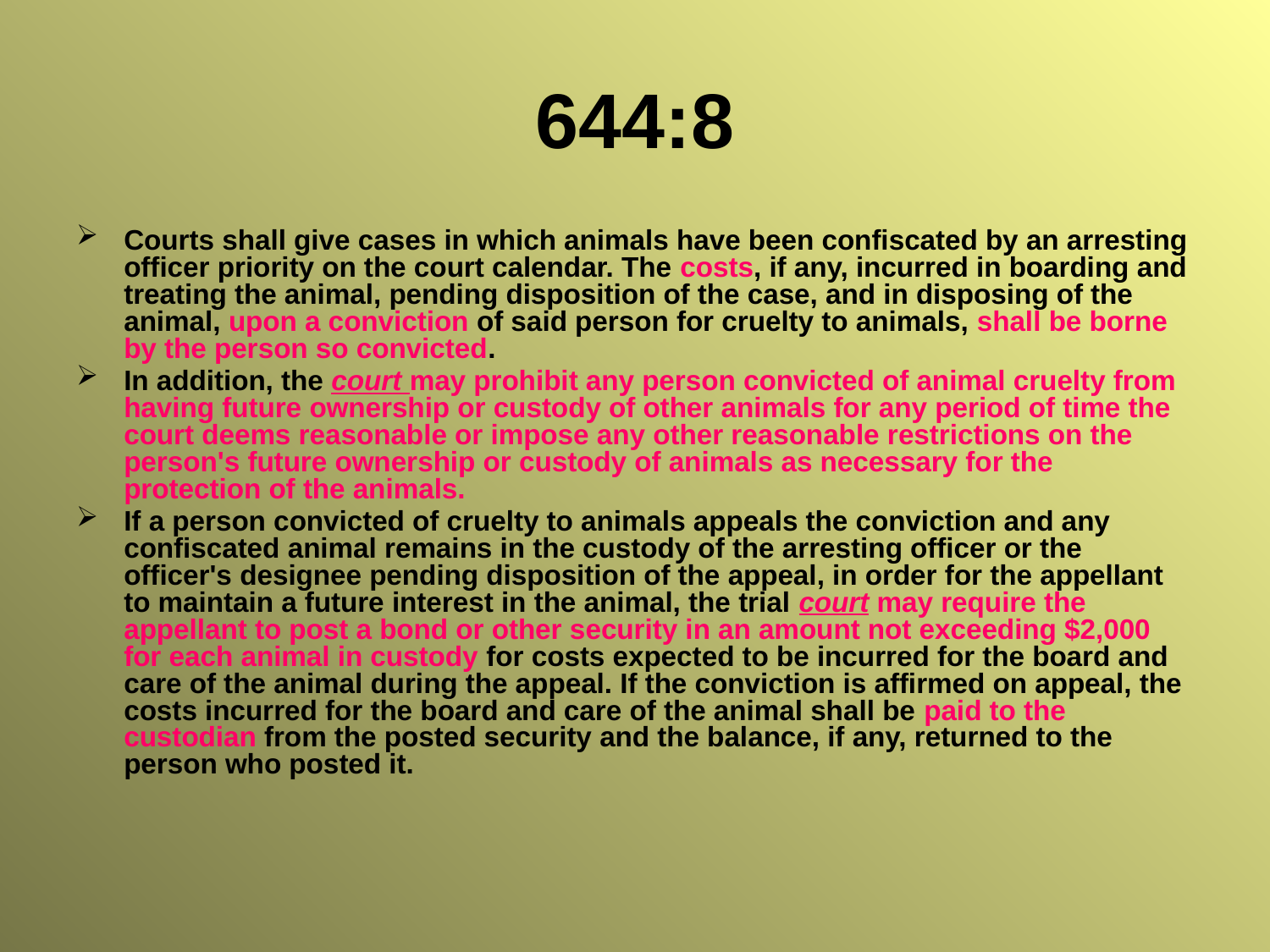

# 644:8
Courts shall give cases in which animals have been confiscated by an arresting officer priority on the court calendar. The costs, if any, incurred in boarding and treating the animal, pending disposition of the case, and in disposing of the animal, upon a conviction of said person for cruelty to animals, shall be borne by the person so convicted.
In addition, the court may prohibit any person convicted of animal cruelty from having future ownership or custody of other animals for any period of time the court deems reasonable or impose any other reasonable restrictions on the person's future ownership or custody of animals as necessary for the protection of the animals.
If a person convicted of cruelty to animals appeals the conviction and any confiscated animal remains in the custody of the arresting officer or the officer's designee pending disposition of the appeal, in order for the appellant to maintain a future interest in the animal, the trial court may require the appellant to post a bond or other security in an amount not exceeding $2,000 for each animal in custody for costs expected to be incurred for the board and care of the animal during the appeal. If the conviction is affirmed on appeal, the costs incurred for the board and care of the animal shall be paid to the custodian from the posted security and the balance, if any, returned to the person who posted it.